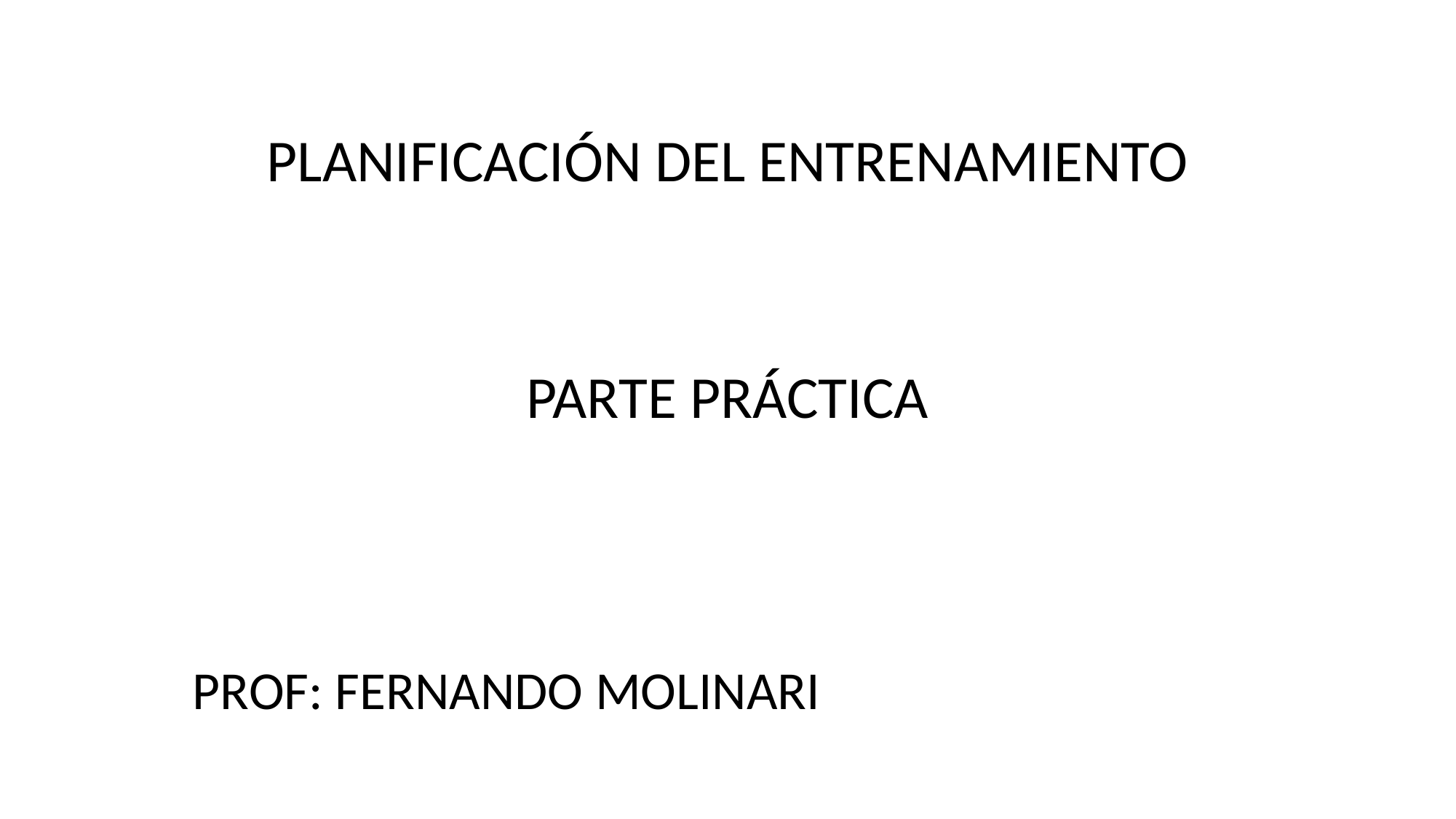

PLANIFICACIÓN DEL ENTRENAMIENTO

PARTE PRÁCTICA

PROF: FERNANDO MOLINARI